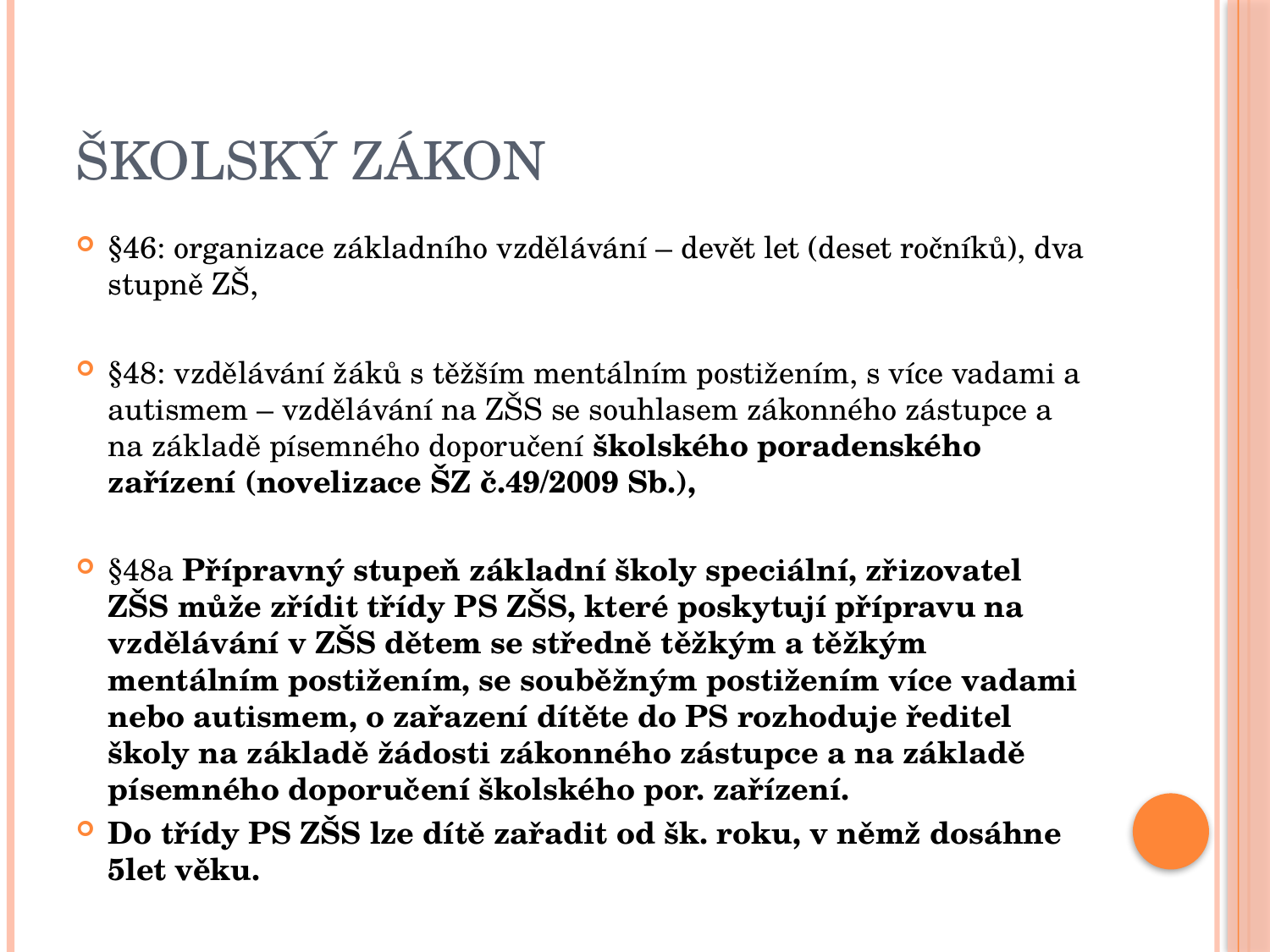

# Školský zákon
§46: organizace základního vzdělávání – devět let (deset ročníků), dva stupně ZŠ,

§48: vzdělávání žáků s těžším mentálním postižením, s více vadami a autismem – vzdělávání na ZŠS se souhlasem zákonného zástupce a na základě písemného doporučení školského poradenského zařízení (novelizace ŠZ č.49/2009 Sb.),

§48a Přípravný stupeň základní školy speciální, zřizovatel ZŠS může zřídit třídy PS ZŠS, které poskytují přípravu na vzdělávání v ZŠS dětem se středně těžkým a těžkým mentálním postižením, se souběžným postižením více vadami nebo autismem, o zařazení dítěte do PS rozhoduje ředitel školy na základě žádosti zákonného zástupce a na základě písemného doporučení školského por. zařízení.
Do třídy PS ZŠS lze dítě zařadit od šk. roku, v němž dosáhne 5let věku.